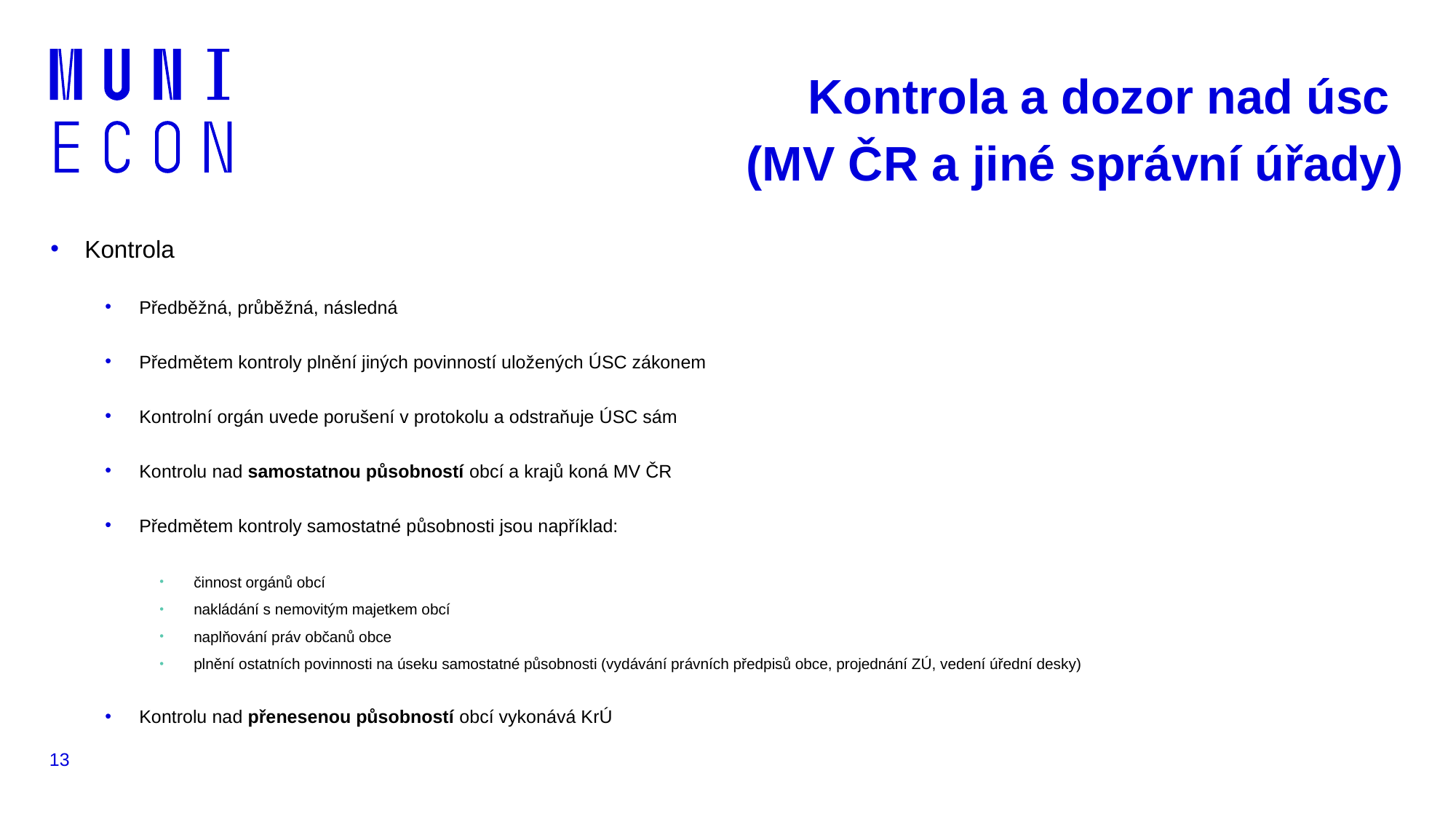

# Kontrola a dozor nad úsc (MV ČR a jiné správní úřady)

Kontrola

Předběžná, průběžná, následná

Předmětem kontroly plnění jiných povinností uložených ÚSC zákonem

Kontrolní orgán uvede porušení v protokolu a odstraňuje ÚSC sám

Kontrolu nad samostatnou působností obcí a krajů koná MV ČR

Předmětem kontroly samostatné působnosti jsou například:

činnost orgánů obcí
nakládání s nemovitým majetkem obcí
naplňování práv občanů obce
plnění ostatních povinnosti na úseku samostatné působnosti (vydávání právních předpisů obce, projednání ZÚ, vedení úřední desky)

Kontrolu nad přenesenou působností obcí vykonává KrÚ

13